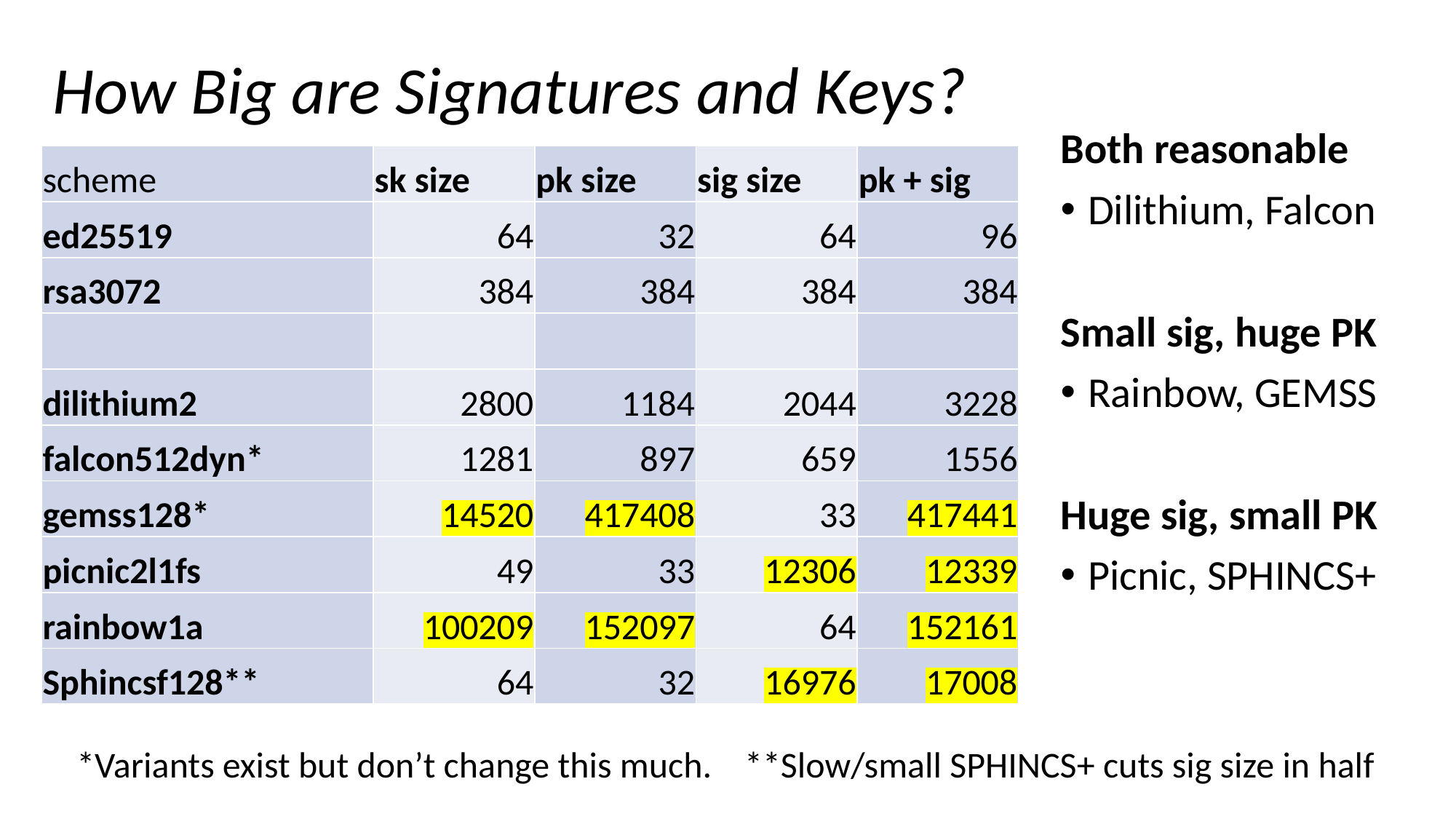

# How Big are Signatures and Keys?

Both reasonable
Dilithium, Falcon

Small sig, huge PK
Rainbow, GEMSS

Huge sig, small PK
Picnic, SPHINCS+

| scheme | sk size | pk size | sig size | pk + sig |
| --- | --- | --- | --- | --- |
| ed25519 | 64 | 32 | 64 | 96 |
| rsa3072 | 384 | 384 | 384 | 384 |
|  |  |  |  |  |
| dilithium2 | 2800 | 1184 | 2044 | 3228 |
| falcon512dyn\* | 1281 | 897 | 659 | 1556 |
| gemss128\* | 14520 | 417408 | 33 | 417441 |
| picnic2l1fs | 49 | 33 | 12306 | 12339 |
| rainbow1a | 100209 | 152097 | 64 | 152161 |
| Sphincsf128\*\* | 64 | 32 | 16976 | 17008 |
*Variants exist but don’t change this much.    **Slow/small SPHINCS+ cuts sig size in half